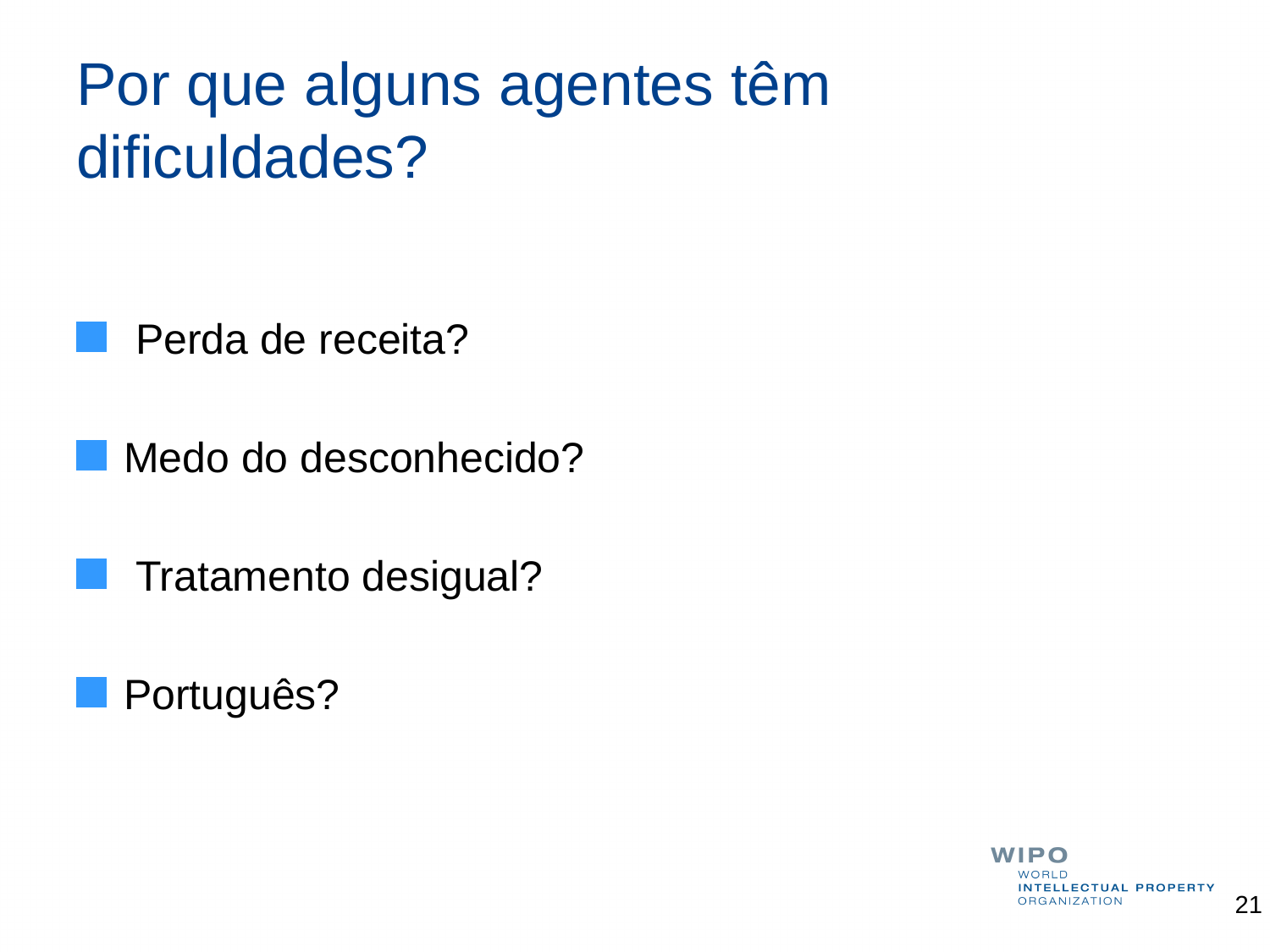

# Por que alguns agentes têm dificuldades?

 Perda de receita?

Medo do desconhecido?

 Tratamento desigual?

Português?

21